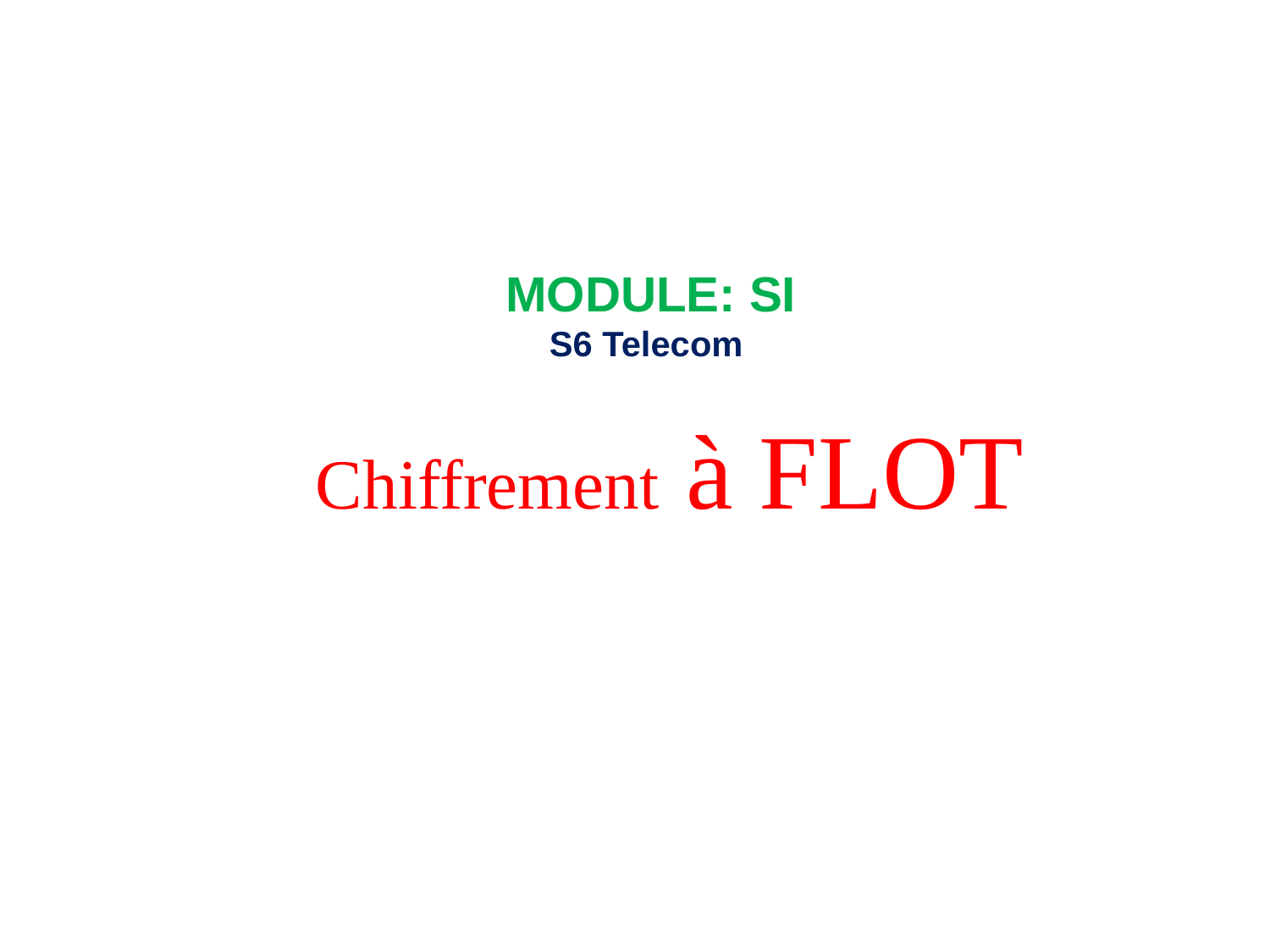

MODULE: SI
S6 Telecom
Chiffrement à FLOT